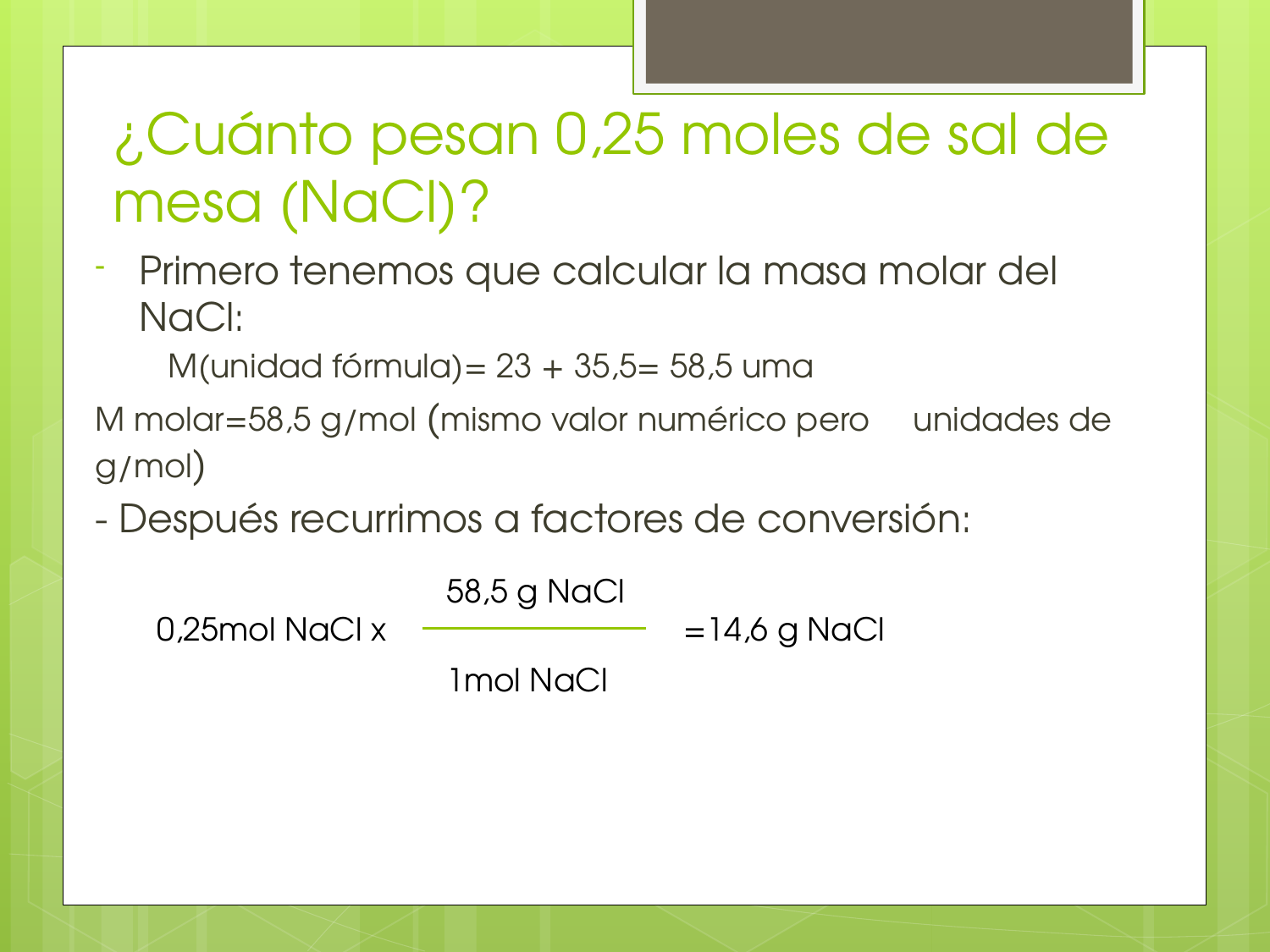

# ¿Cuánto pesan 0,25 moles de sal de mesa (NaCl)?
Primero tenemos que calcular la masa molar del NaCl:
	M(unidad fórmula)= 23 + 35,5= 58,5 uma
	M molar=58,5 g/mol (mismo valor numérico pero 	unidades de g/mol)
- Después recurrimos a factores de conversión:

58,5 g NaCl
0,25mol NaCl x
=14,6 g NaCl
1mol NaCl